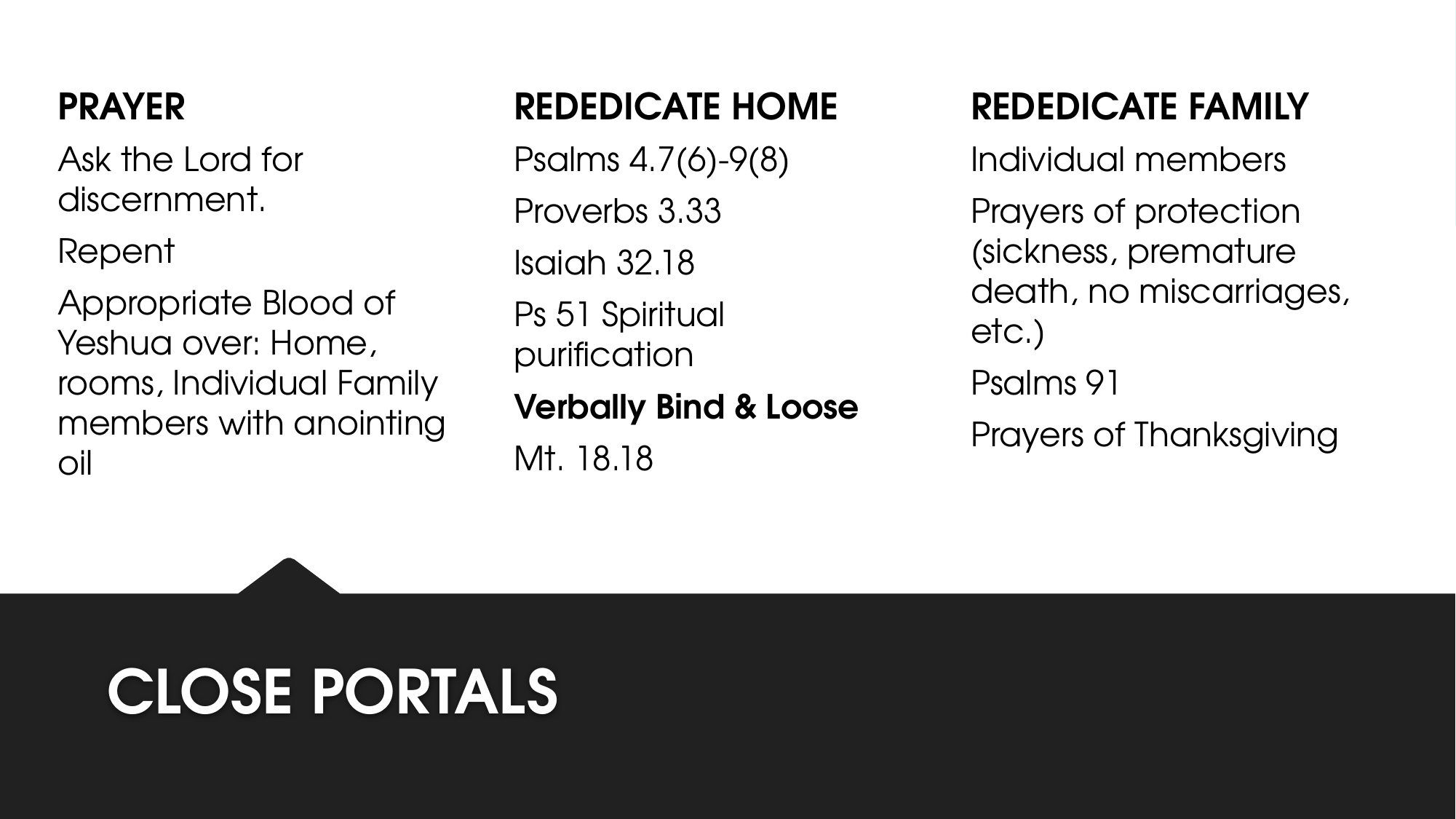

PRAYER​
REDEDICATE HOME
REDEDICATE FAMILY​
Ask the Lord for discernment.
Repent
Appropriate Blood of Yeshua over: Home, rooms, Individual Family members with anointing oil
Psalms 4.7(6)-9(8)
Proverbs 3.33
Isaiah 32.18
Ps 51 Spiritual purification
Verbally Bind & Loose
Mt. 18.18
Individual members
Prayers of protection (sickness, premature death, no miscarriages, etc.)
Psalms 91
Prayers of Thanksgiving

# CLOSE PORTALS